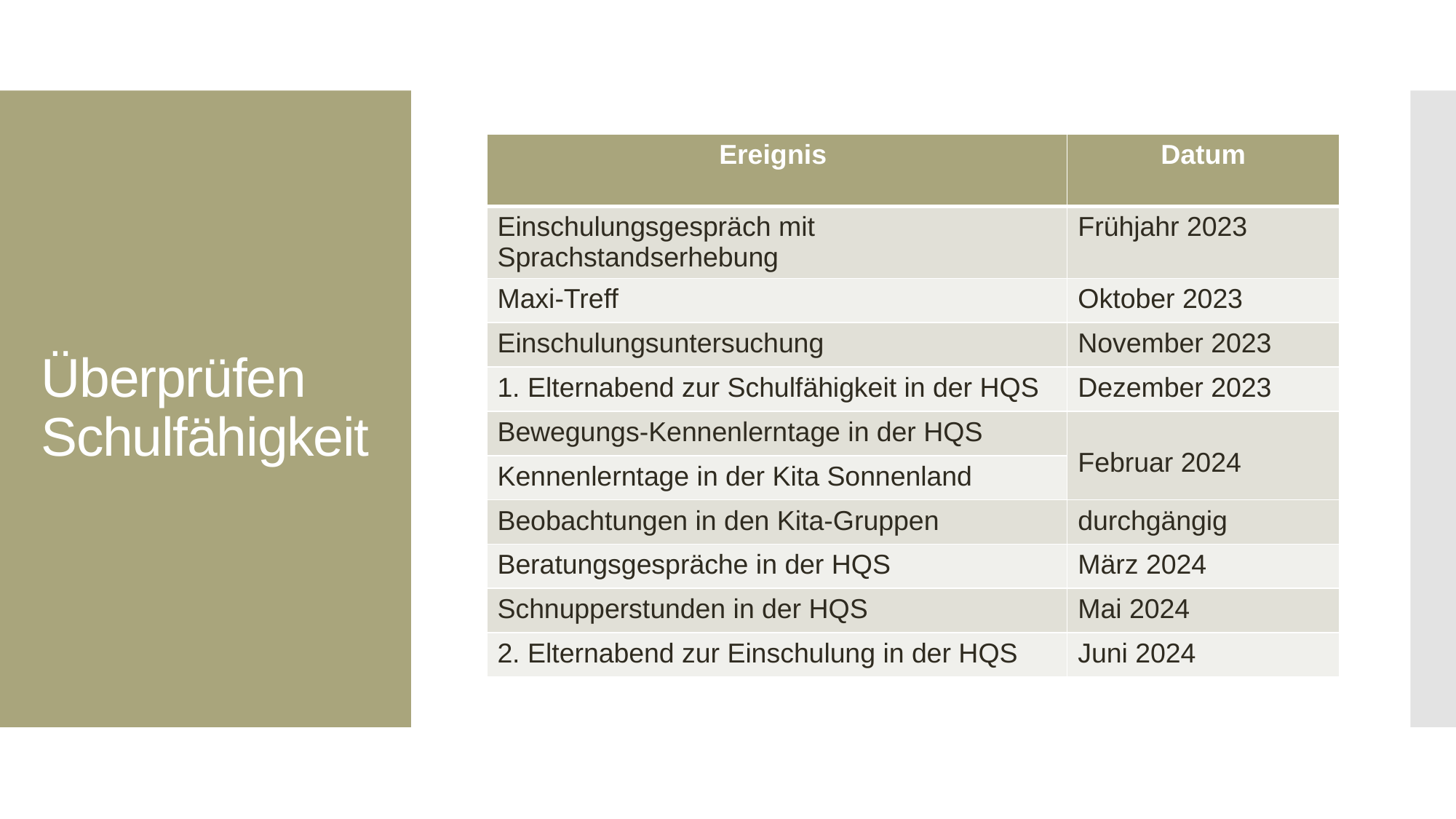

# Überprüfen Schulfähigkeit
| Ereignis | Datum |
| --- | --- |
| Einschulungsgespräch mit Sprachstandserhebung | Frühjahr 2023 |
| Maxi-Treff | Oktober 2023 |
| Einschulungsuntersuchung | November 2023 |
| 1. Elternabend zur Schulfähigkeit in der HQS | Dezember 2023 |
| Bewegungs-Kennenlerntage in der HQS | Februar 2024 |
| Kennenlerntage in der Kita Sonnenland |  |
| Beobachtungen in den Kita-Gruppen | durchgängig |
| Beratungsgespräche in der HQS | März 2024 |
| Schnupperstunden in der HQS | Mai 2024 |
| 2. Elternabend zur Einschulung in der HQS | Juni 2024 |